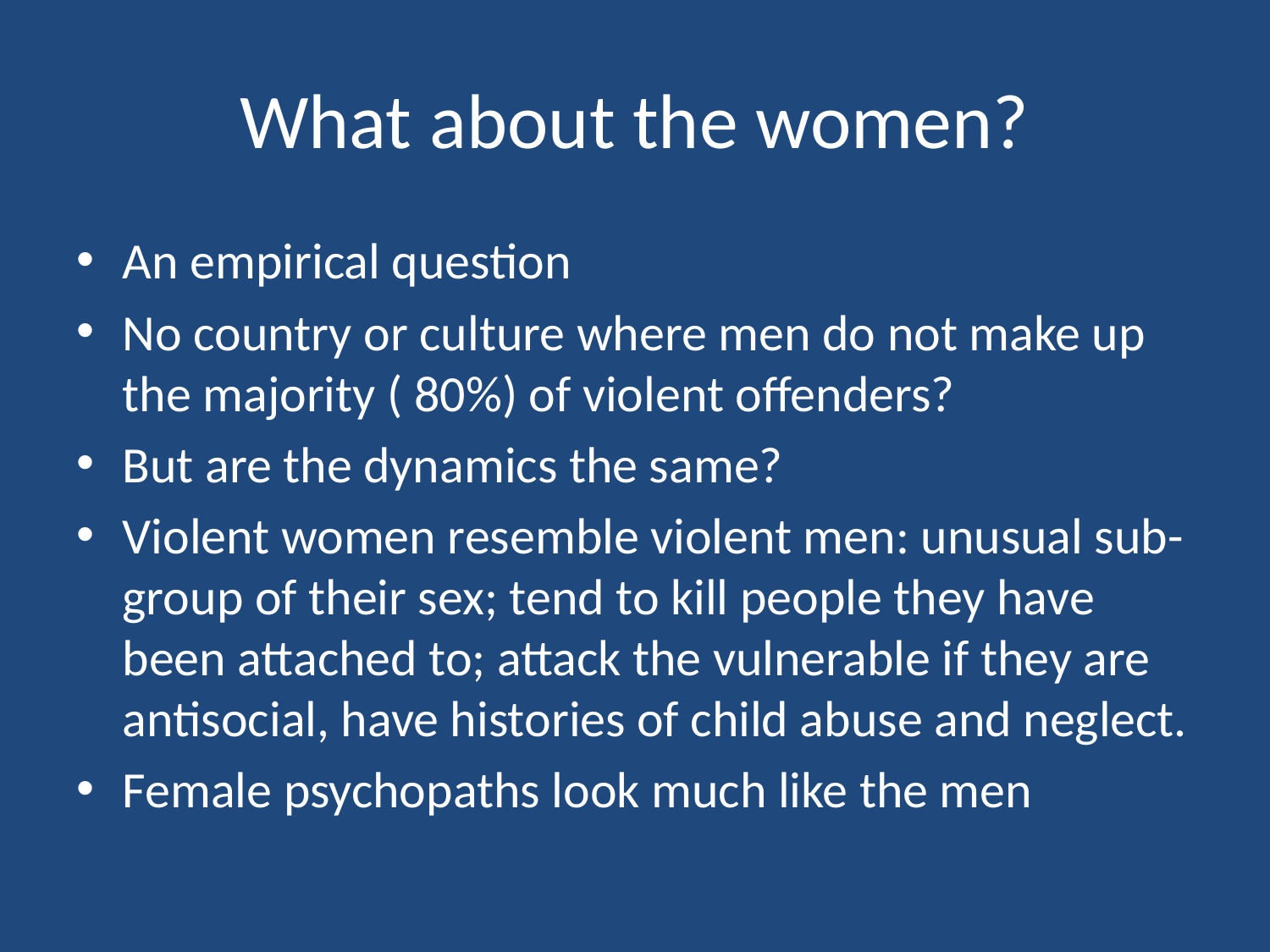

# What about the women?
An empirical question
No country or culture where men do not make up the majority ( 80%) of violent offenders?
But are the dynamics the same?
Violent women resemble violent men: unusual sub-group of their sex; tend to kill people they have been attached to; attack the vulnerable if they are antisocial, have histories of child abuse and neglect.
Female psychopaths look much like the men